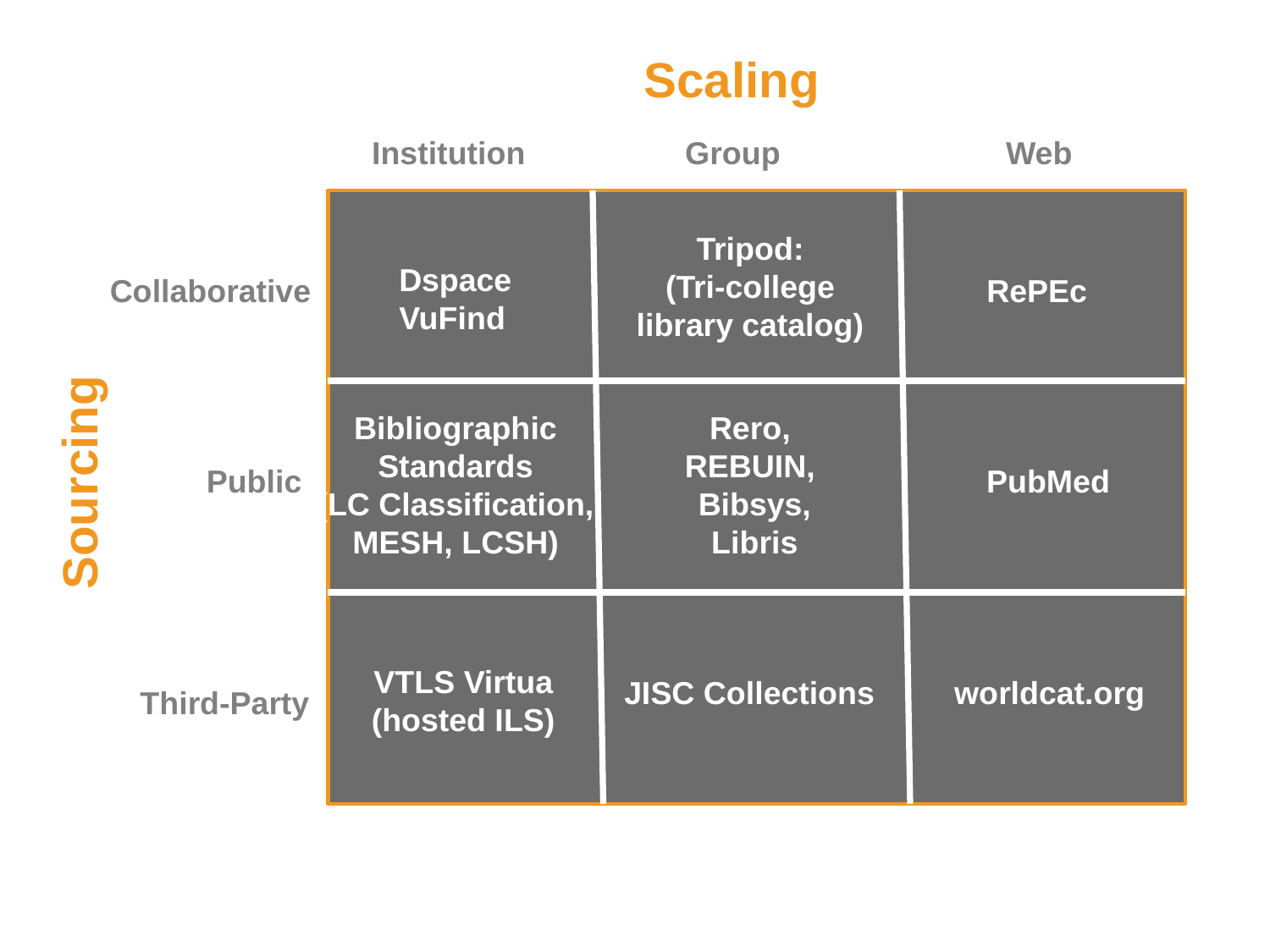

Scaling
Institution
Group
Web

Tripod:
(Tri-college
library catalog)
Dspace
VuFind
Collaborative
RePEc
Bibliographic
Standards
(LC Classification,
MESH, LCSH)
Rero,
REBUIN,
Bibsys,
Libris
Sourcing
Public
PubMed
VTLS Virtua
(hosted ILS)
JISC Collections
worldcat.org
Third-Party